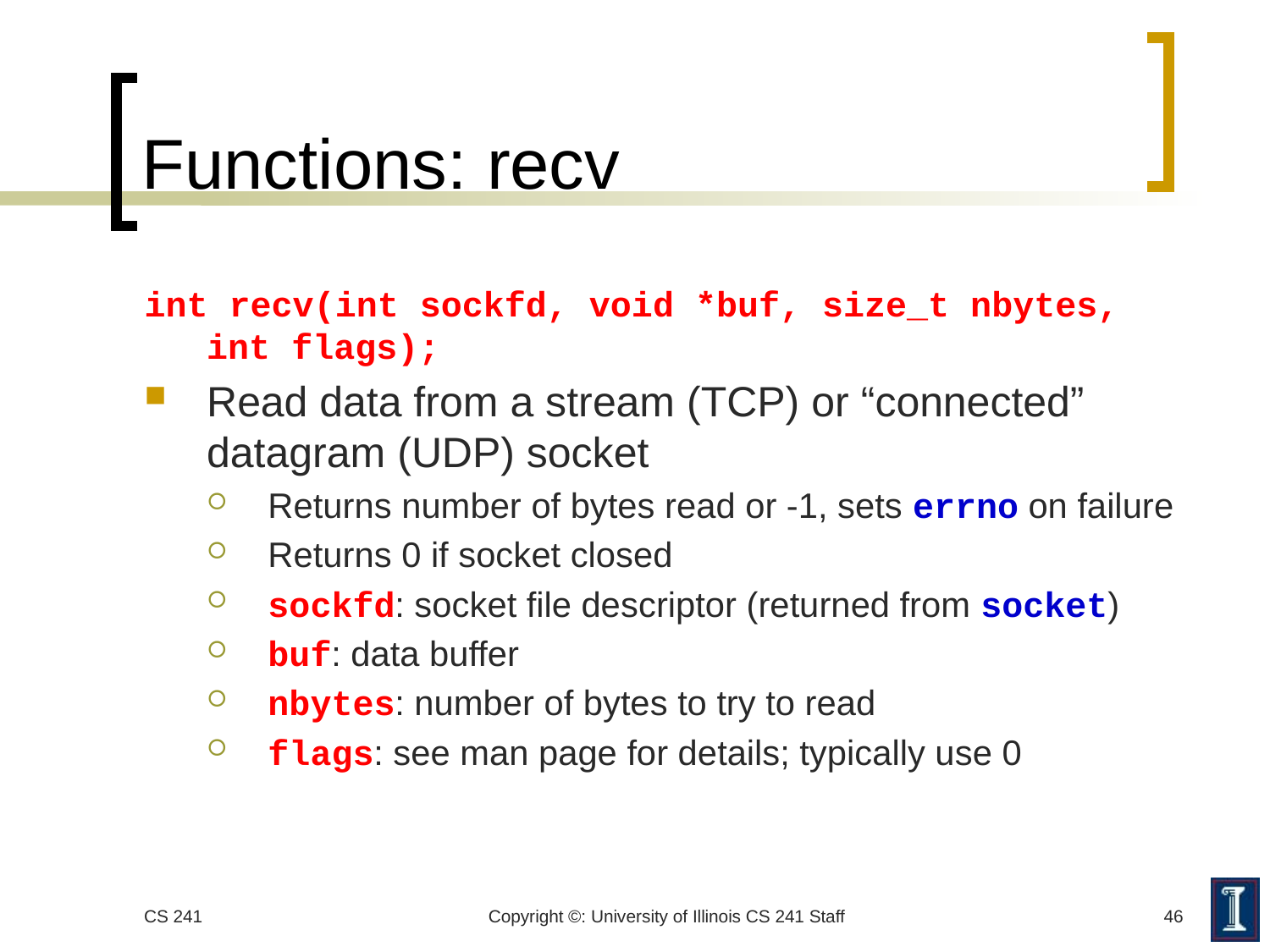

# Functions: recv
int recv(int sockfd, void *buf, size_t nbytes, int flags);
Read data from a stream (TCP) or “connected” datagram (UDP) socket
Returns number of bytes read or -1, sets errno on failure
Returns 0 if socket closed
sockfd: socket file descriptor (returned from socket)
buf: data buffer
nbytes: number of bytes to try to read
flags: see man page for details; typically use 0
CS 241
Copyright ©: University of Illinois CS 241 Staff
46